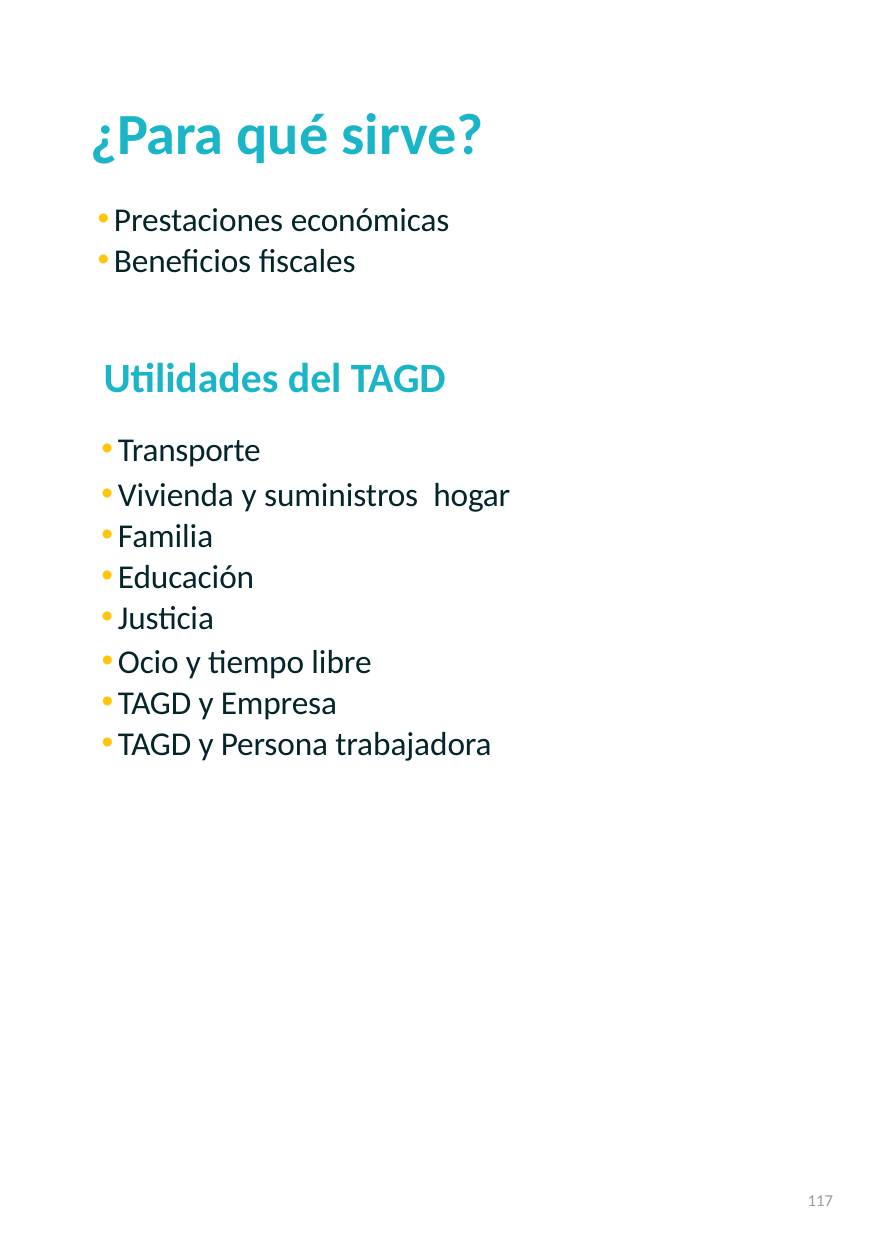

# ¿Para qué sirve?
Prestaciones económicas
Beneficios fiscales
Utilidades del TAGD
Transporte
Vivienda y suministros  hogar
Familia
Educación
Justicia
Ocio y tiempo libre
TAGD y Empresa
TAGD y Persona trabajadora
117